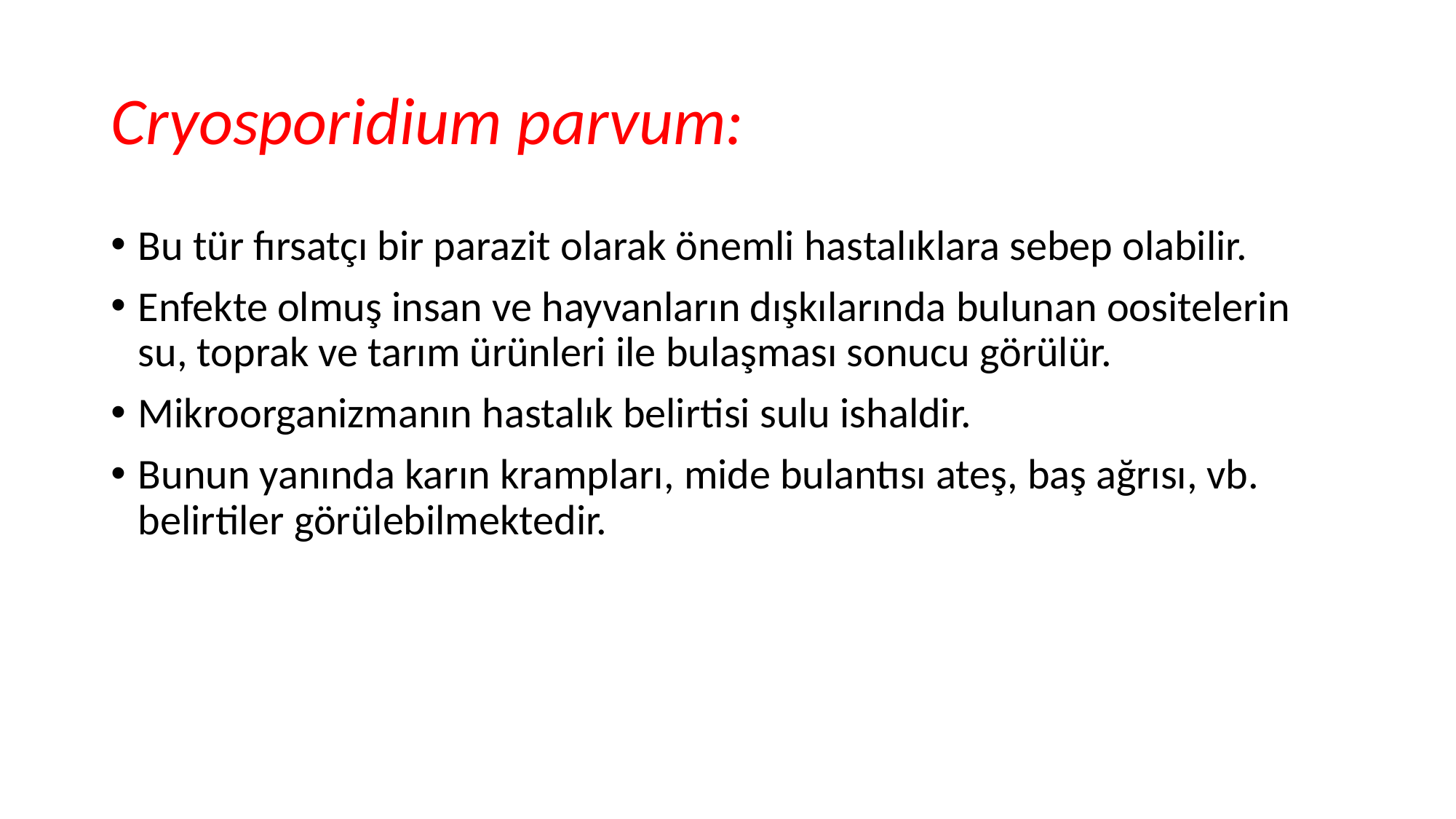

# Cryosporidium parvum:
Bu tür fırsatçı bir parazit olarak önemli hastalıklara sebep olabilir.
Enfekte olmuş insan ve hayvanların dışkılarında bulunan oositelerin su, toprak ve tarım ürünleri ile bulaşması sonucu görülür.
Mikroorganizmanın hastalık belirtisi sulu ishaldir.
Bunun yanında karın krampları, mide bulantısı ateş, baş ağrısı, vb. belirtiler görülebilmektedir.